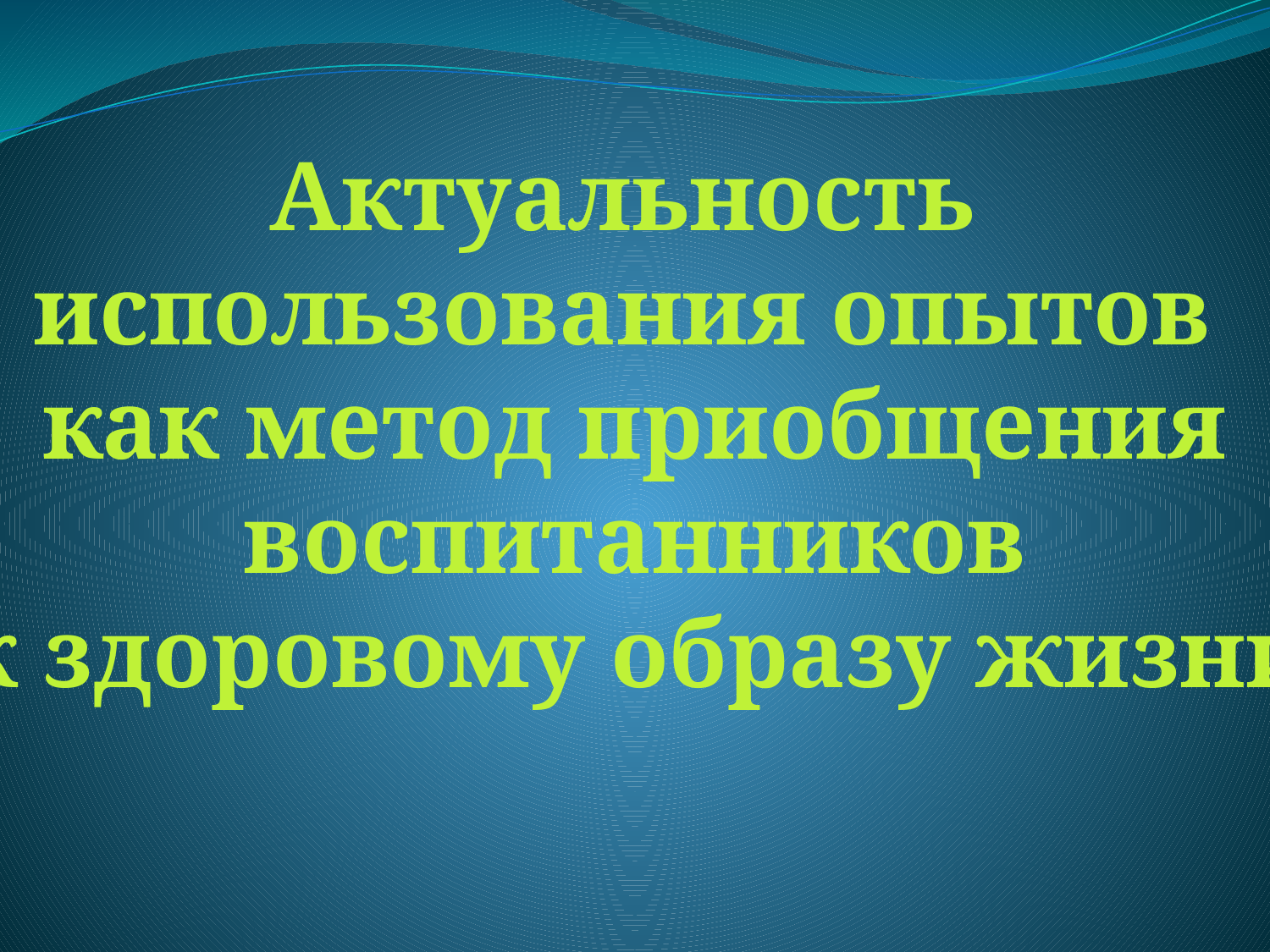

Актуальность
использования опытов
как метод приобщения воспитанников
к здоровому образу жизни
#